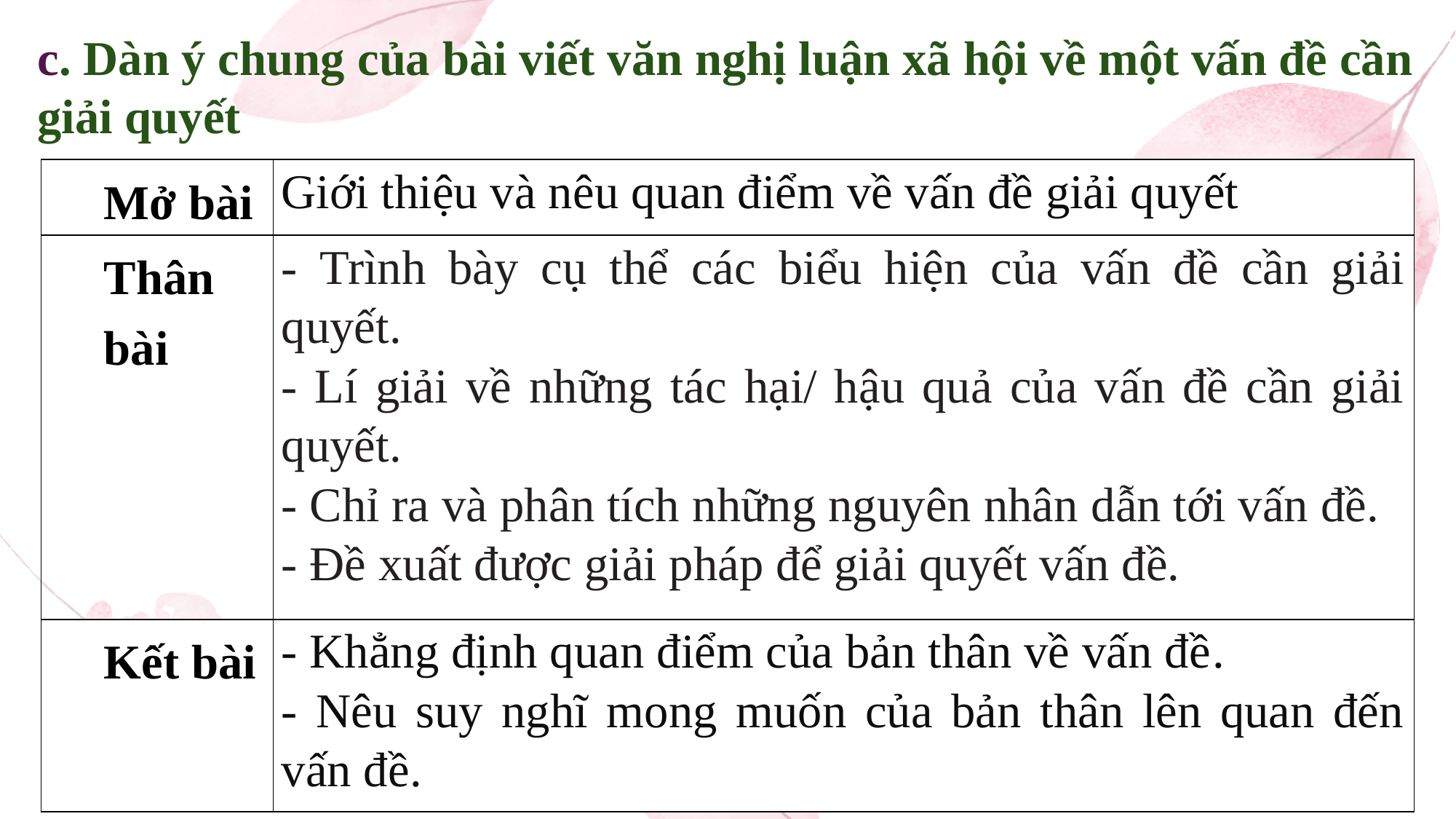

c. Dàn ý chung của bài viết văn nghị luận xã hội về một vấn đề cần giải quyết
| Mở bài | Giới thiệu và nêu quan điểm về vấn đề giải quyết |
| --- | --- |
| Thân bài | - Trình bày cụ thể các biểu hiện của vấn đề cần giải quyết. - Lí giải về những tác hại/ hậu quả của vấn đề cần giải quyết. - Chỉ ra và phân tích những nguyên nhân dẫn tới vấn đề. - Đề xuất được giải pháp để giải quyết vấn đề. |
| Kết bài | - Khẳng định quan điểm của bản thân về vấn đề. - Nêu suy nghĩ mong muốn của bản thân lên quan đến vấn đề. |